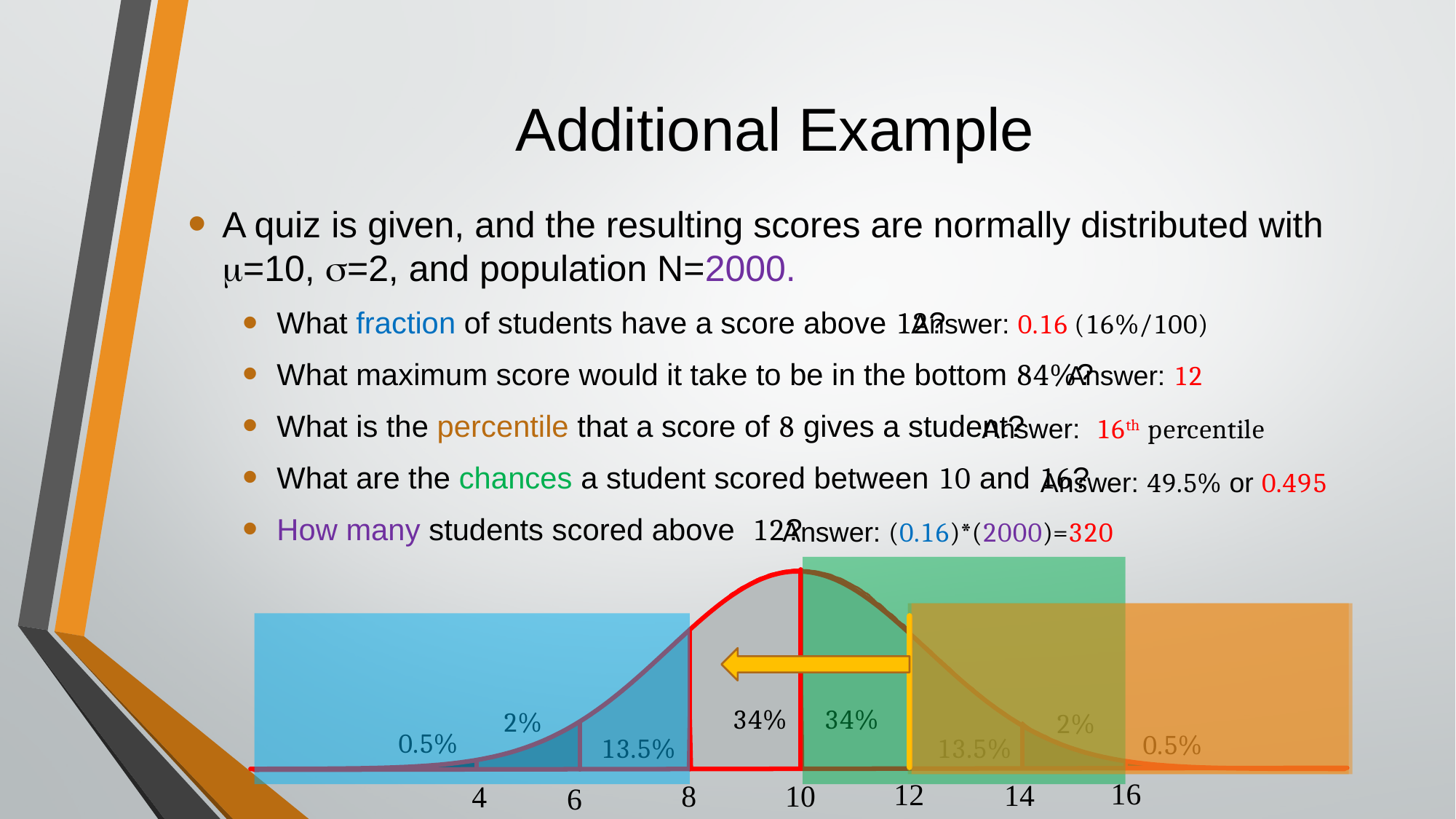

# Additional Example
A quiz is given, and the resulting scores are normally distributed with μ=10, σ=2, and population N=2000.
What fraction of students have a score above 12?
What maximum score would it take to be in the bottom 84%?
What is the percentile that a score of 8 gives a student?
What are the chances a student scored between 10 and 16?
How many students scored above  12?
Answer: 0.16 (16%/100)
Answer: 12
Answer:  16th percentile
Answer: 49.5% or 0.495
Answer: (0.16)*(2000)=320

### Chart

| Category | Y-Values |
|---|---|

34%
34%
2%
2%
0.5%
0.5%
13.5%
13.5%
16
12
14
10
8
4
6